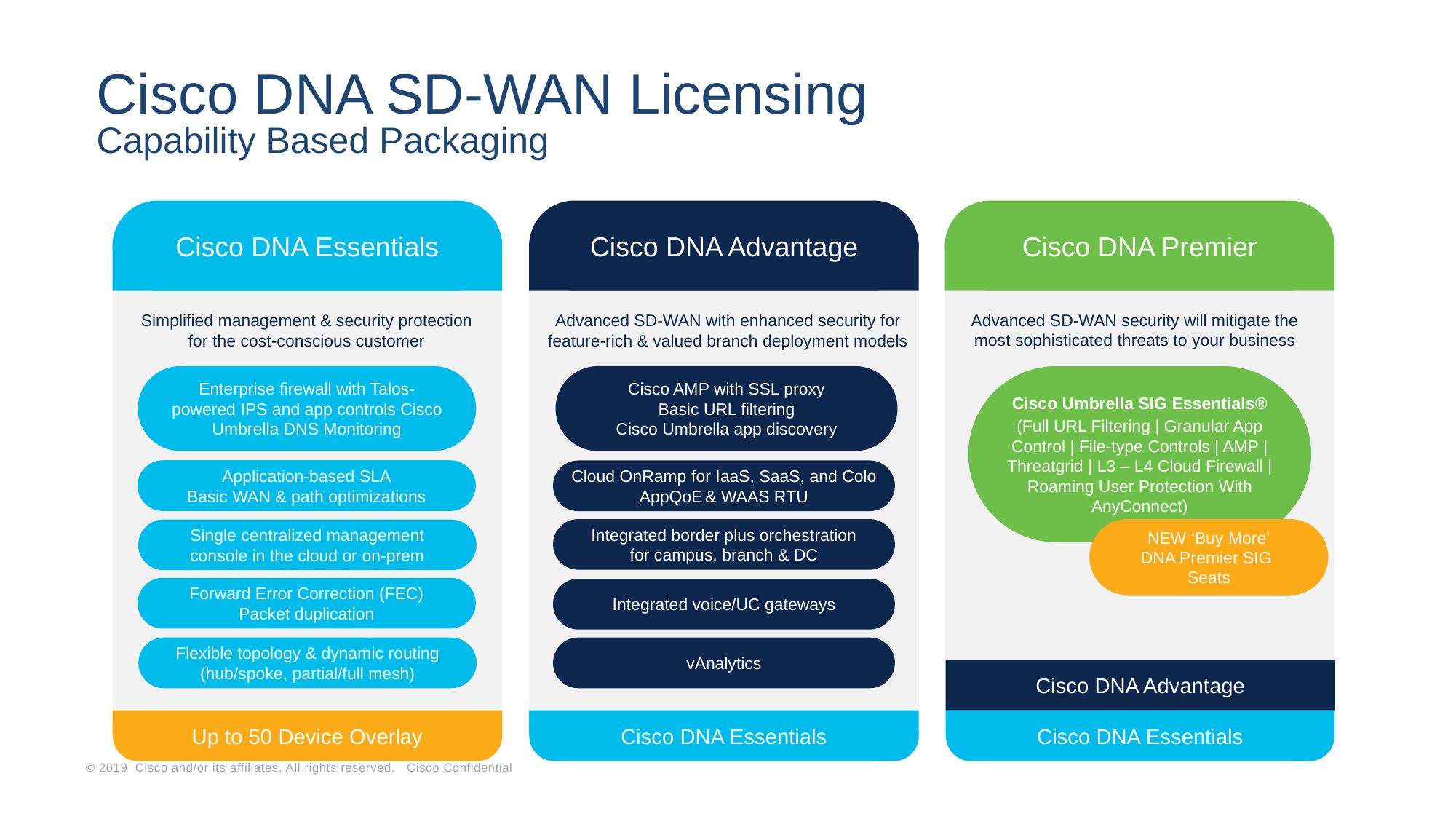

Cisco DNA SD-WAN Licensing
Capability Based Packaging

Cisco DNA Essentials

Cisco DNA Advantage

Cisco DNA Premier

Advanced SD-WAN security will mitigate the most sophisticated threats to your business
Simplified management & security protection for the cost-conscious customer
Advanced SD-WAN with enhanced security for feature-rich & valued branch deployment models
Enterprise firewall with Talos-
powered IPS and app controls Cisco Umbrella DNS Monitoring
Cisco AMP with SSL proxy
Basic URL filtering
Cisco Umbrella app discovery
Cisco Umbrella SIG Essentials®
(Full URL Filtering | Granular App Control | File-type Controls | AMP | Threatgrid | L3 – L4 Cloud Firewall | Roaming User Protection With AnyConnect)
Application-based SLA
Basic WAN & path optimizations
Cloud OnRamp for IaaS, SaaS, and Colo AppQoE & WAAS RTU
NEW ‘Buy More’
DNA Premier SIG
Seats
Integrated border plus orchestration
for campus, branch & DC
Single centralized management
console in the cloud or on-prem
Forward Error Correction (FEC)
Packet duplication
Integrated voice/UC gateways
Flexible topology & dynamic routing (hub/spoke, partial/full mesh)
vAnalytics
Cisco DNA Advantage

Up to 50 Device Overlay

Cisco DNA Essentials

Cisco DNA Essentials